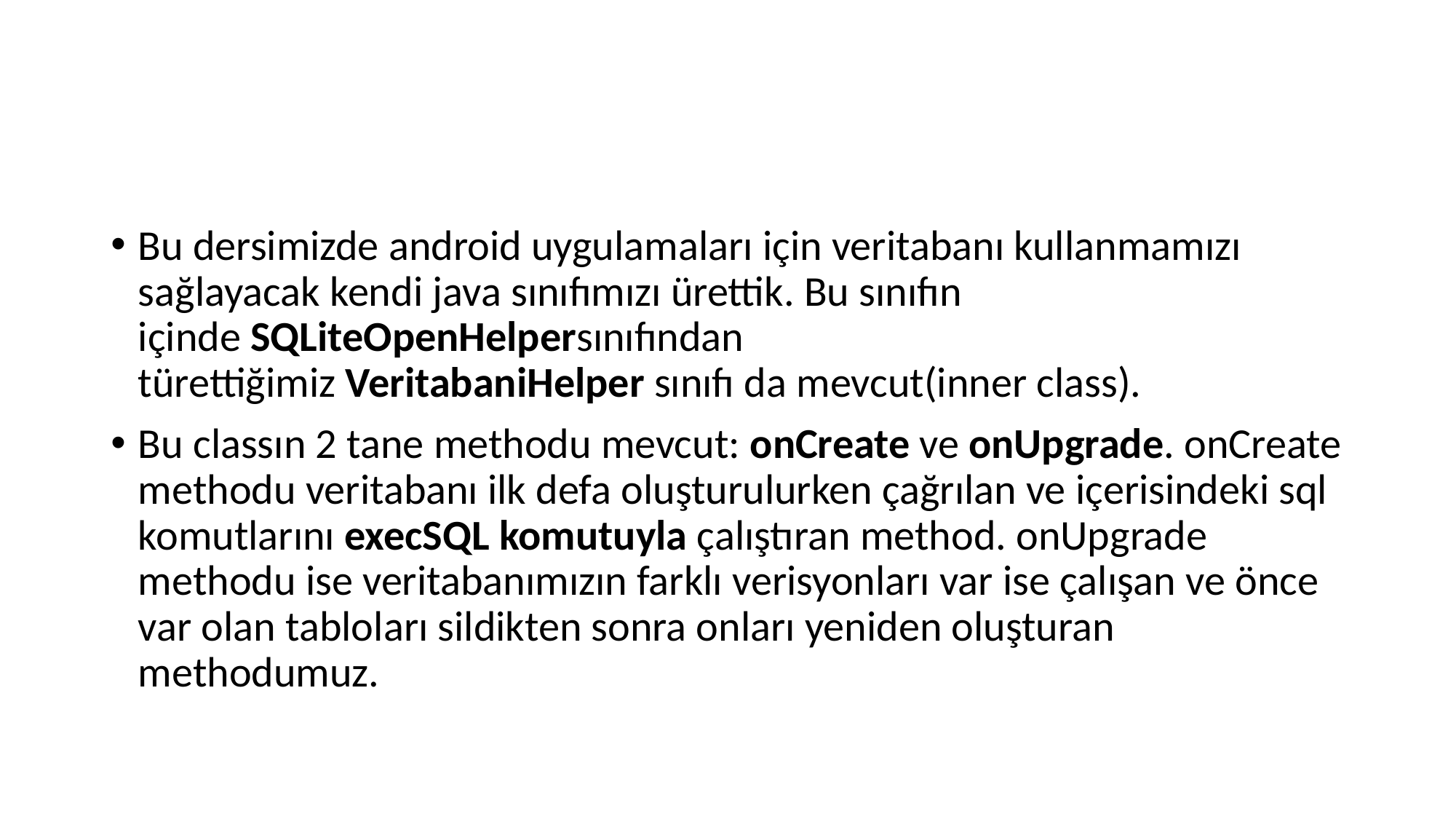

#
Bu dersimizde android uygulamaları için veritabanı kullanmamızı sağlayacak kendi java sınıfımızı ürettik. Bu sınıfın içinde SQLiteOpenHelpersınıfından türettiğimiz VeritabaniHelper sınıfı da mevcut(inner class).
Bu classın 2 tane methodu mevcut: onCreate ve onUpgrade. onCreate methodu veritabanı ilk defa oluşturulurken çağrılan ve içerisindeki sql komutlarını execSQL komutuyla çalıştıran method. onUpgrade methodu ise veritabanımızın farklı verisyonları var ise çalışan ve önce var olan tabloları sildikten sonra onları yeniden oluşturan methodumuz.